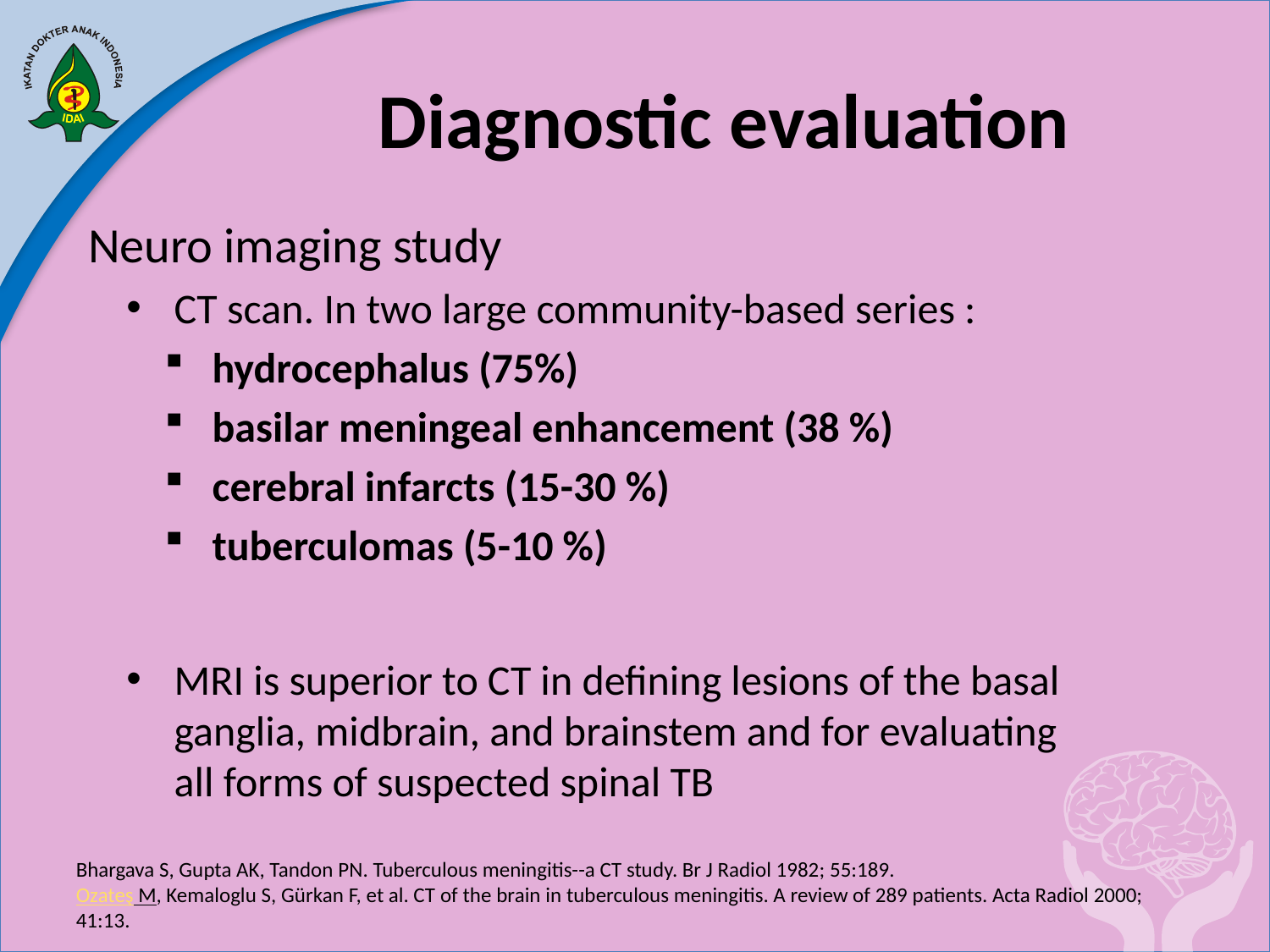

# Diagnostic evaluation
Neuro imaging study
CT scan. In two large community-based series :
hydrocephalus (75%)
basilar meningeal enhancement (38 %)
cerebral infarcts (15-30 %)
tuberculomas (5-10 %)

MRI is superior to CT in defining lesions of the basal ganglia, midbrain, and brainstem and for evaluating all forms of suspected spinal TB
Bhargava S, Gupta AK, Tandon PN. Tuberculous meningitis--a CT study. Br J Radiol 1982; 55:189.
Ozateş M, Kemaloglu S, Gürkan F, et al. CT of the brain in tuberculous meningitis. A review of 289 patients. Acta Radiol 2000; 41:13.